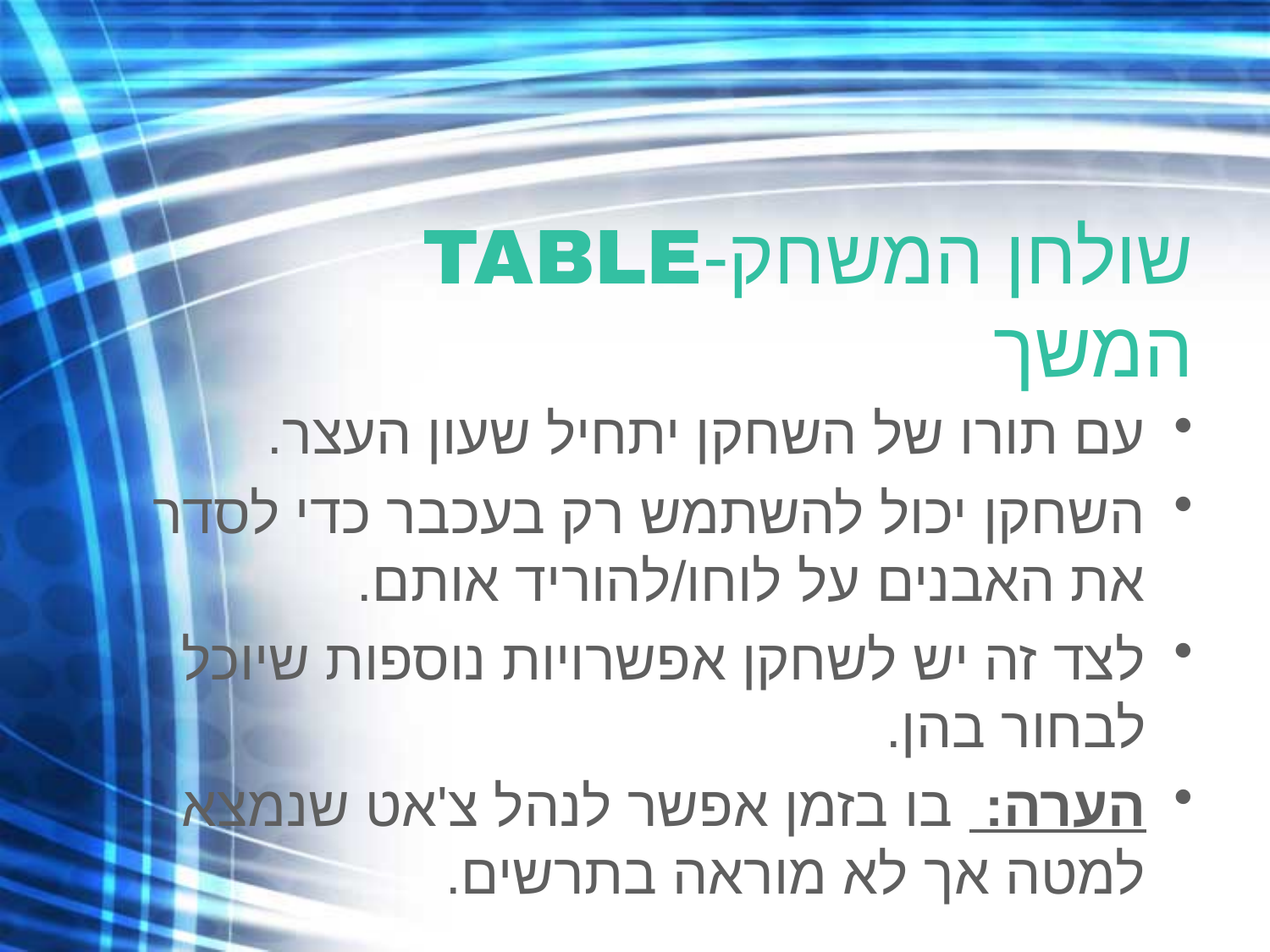

# שולחן המשחק-TABLE המשך
עם תורו של השחקן יתחיל שעון העצר.
השחקן יכול להשתמש רק בעכבר כדי לסדר את האבנים על לוחו/להוריד אותם.
לצד זה יש לשחקן אפשרויות נוספות שיוכל לבחור בהן.
הערה:  בו בזמן אפשר לנהל צ'אט שנמצא למטה אך לא מוראה בתרשים.